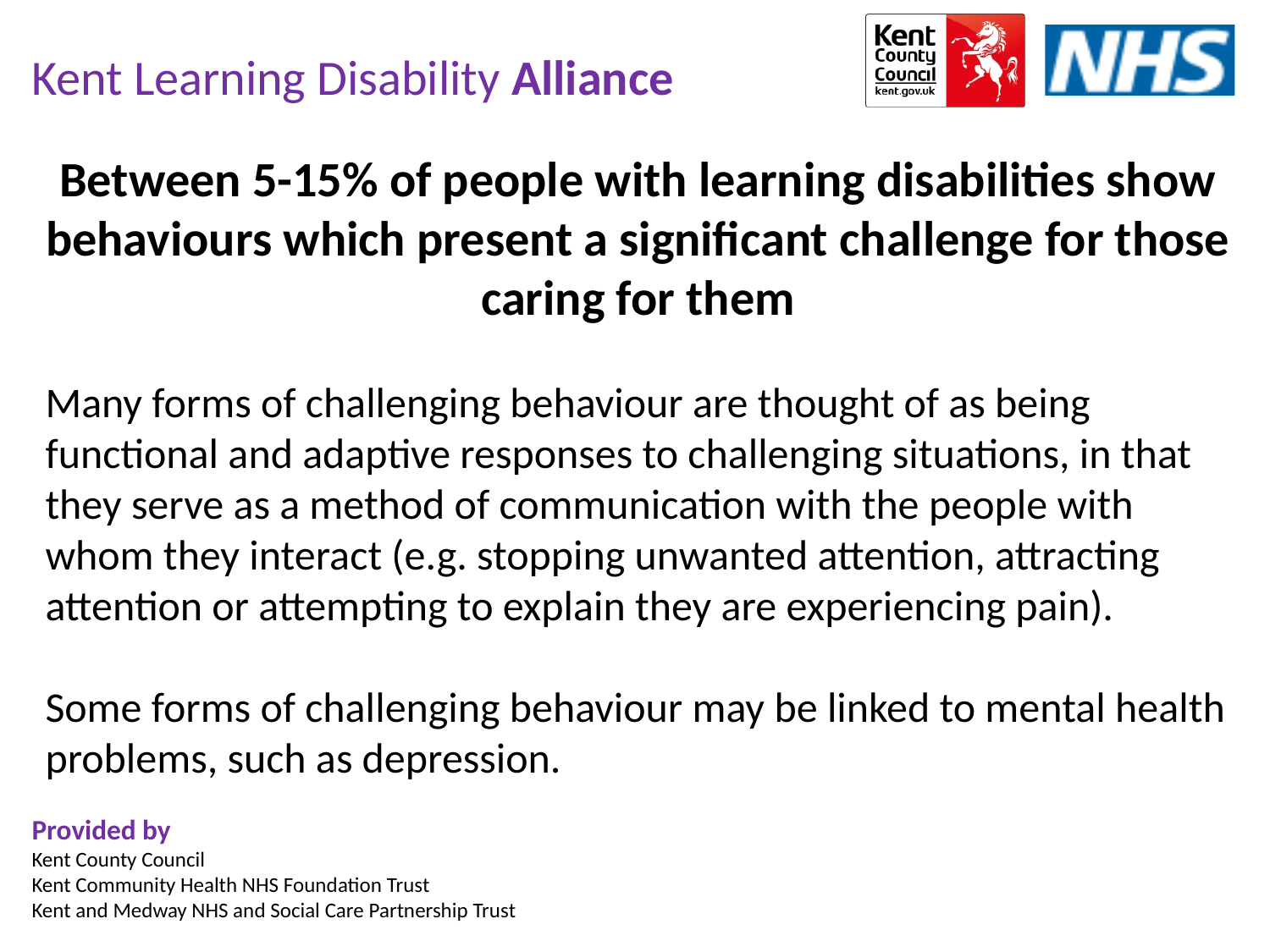

Between 5-15% of people with learning disabilities show behaviours which present a significant challenge for those caring for them

Many forms of challenging behaviour are thought of as being functional and adaptive responses to challenging situations, in that they serve as a method of communication with the people with whom they interact (e.g. stopping unwanted attention, attracting attention or attempting to explain they are experiencing pain).

Some forms of challenging behaviour may be linked to mental health problems, such as depression.